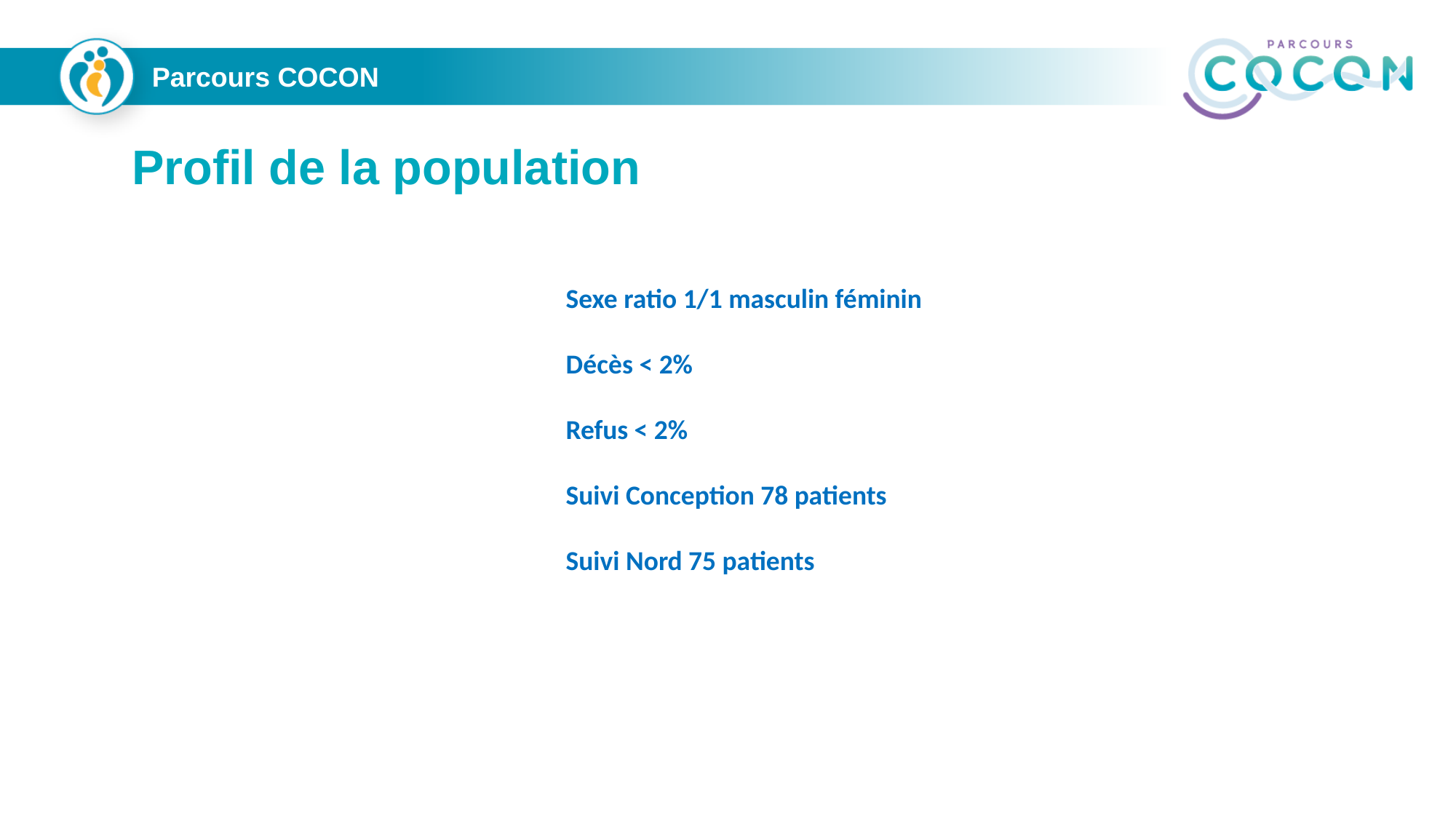

Parcours COCON
Profil de la population
Sexe ratio 1/1 masculin féminin
Décès < 2%
Refus < 2%
Suivi Conception 78 patients
Suivi Nord 75 patients